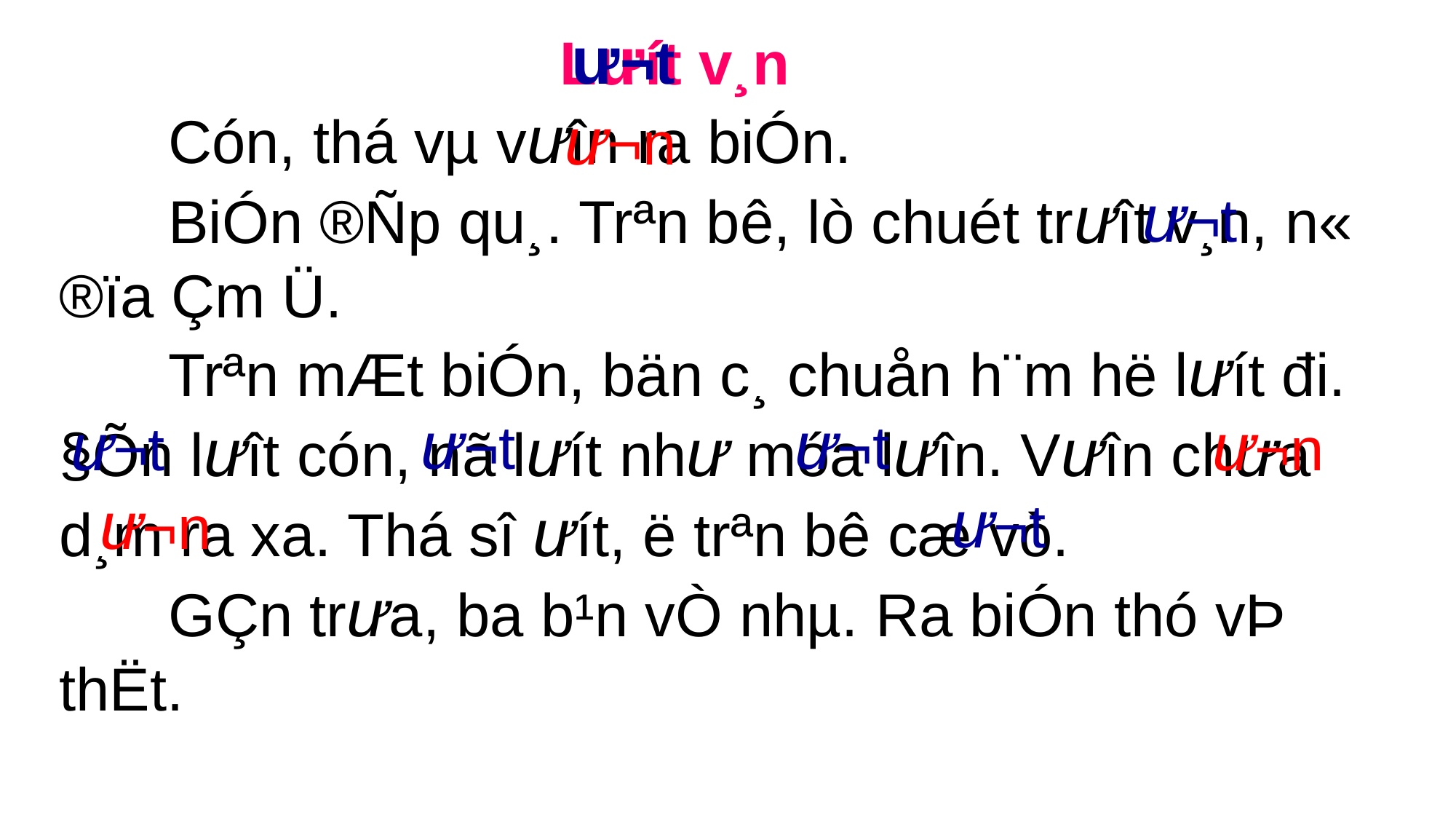

­ư¬t
Lư­ít v¸n
	Cón, thá vµ v­ưîn ra biÓn.
	BiÓn ®Ñp qu¸. Trªn bê, lò chuét tr­ưît v¸n, n« ®ïa Çm Ü.
	Trªn mÆt biÓn, bän c¸ chuån h¨m hë lưít đi. §Õn l­ưît cón, nã l­ưít nh­ư móa lưîn. V­ưîn ch­ưa d¸m ra xa. Thá sî ­ưít, ë trªn bê cæ vò.
	GÇn tr­ưa, ba b¹n vÒ nhµ. Ra biÓn thó vÞ thËt.
ư¬n
­ư¬t
­ư¬t
­ư¬t
ư¬n
ư¬t
­ư¬t
ư¬n